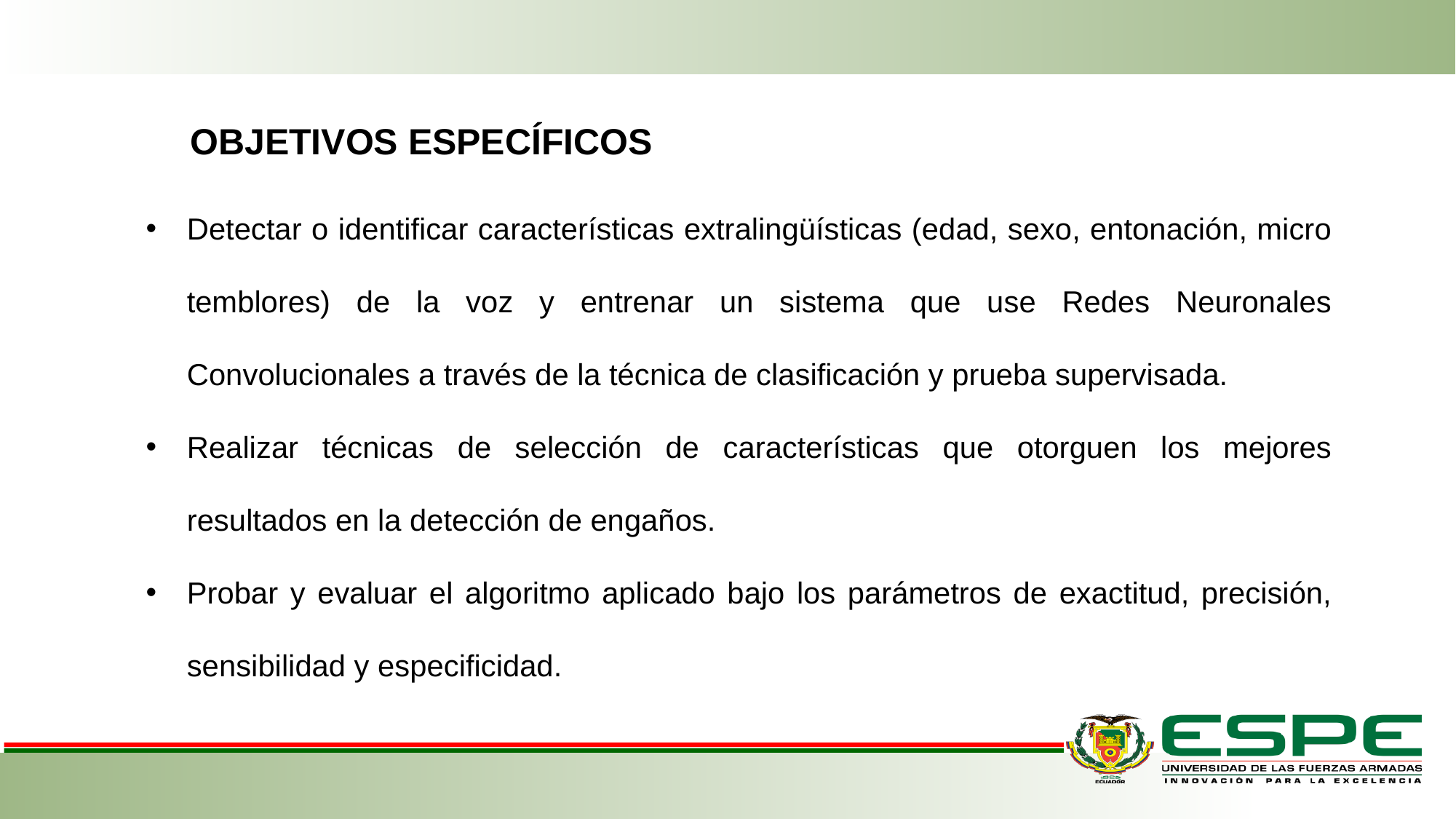

OBJETIVOS ESPECÍFICOS
Detectar o identificar características extralingüísticas (edad, sexo, entonación, micro temblores) de la voz y entrenar un sistema que use Redes Neuronales Convolucionales a través de la técnica de clasificación y prueba supervisada.
Realizar técnicas de selección de características que otorguen los mejores resultados en la detección de engaños.
Probar y evaluar el algoritmo aplicado bajo los parámetros de exactitud, precisión, sensibilidad y especificidad.